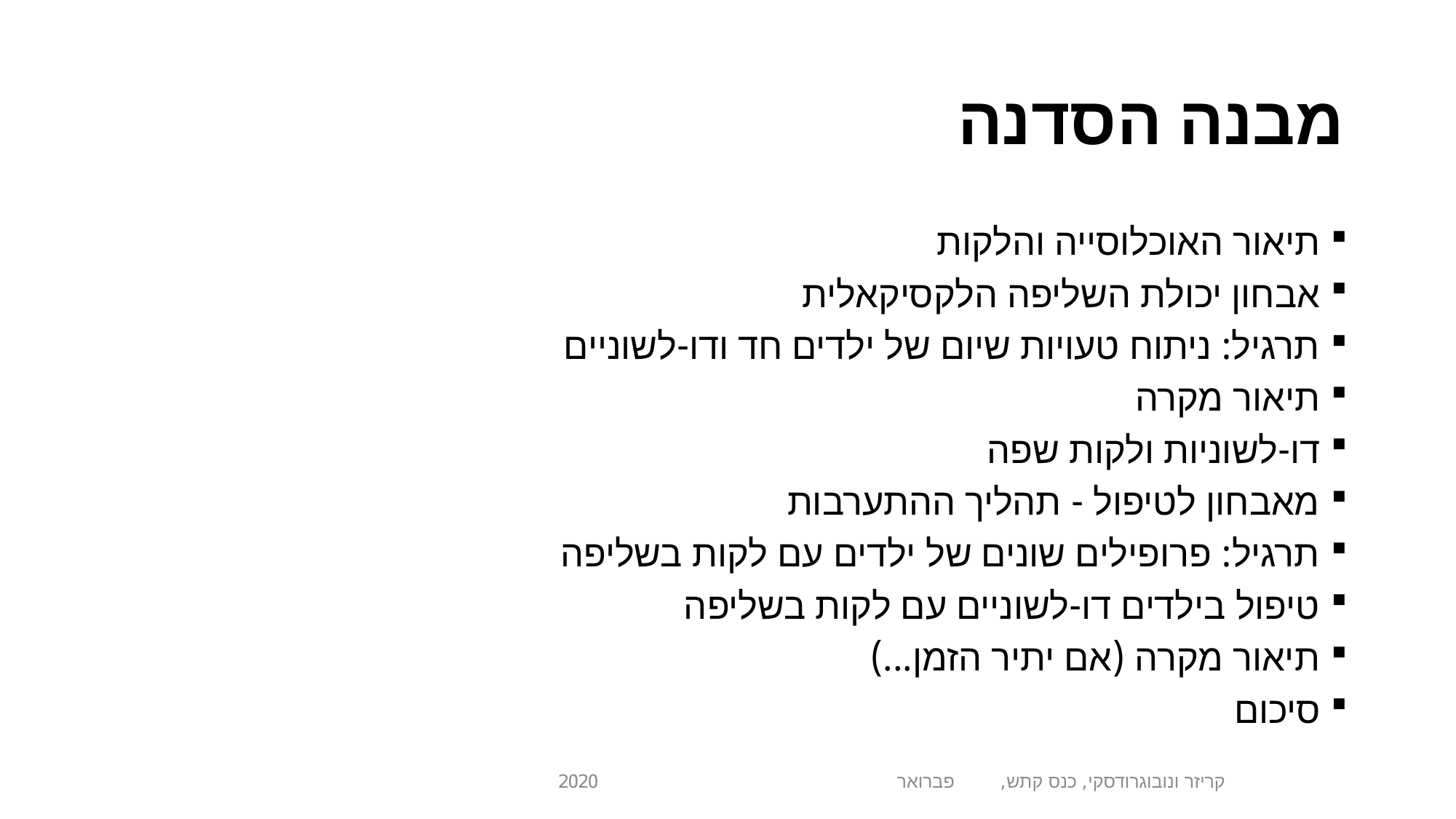

# מבנה הסדנה
תיאור האוכלוסייה והלקות
אבחון יכולת השליפה הלקסיקאלית
תרגיל: ניתוח טעויות שיום של ילדים חד ודו-לשוניים
תיאור מקרה
דו-לשוניות ולקות שפה
מאבחון לטיפול - תהליך ההתערבות
תרגיל: פרופילים שונים של ילדים עם לקות בשליפה
טיפול בילדים דו-לשוניים עם לקות בשליפה
תיאור מקרה (אם יתיר הזמן...)
סיכום

קריזר ונובוגרודסקי, כנס קתש,  פברואר 2020